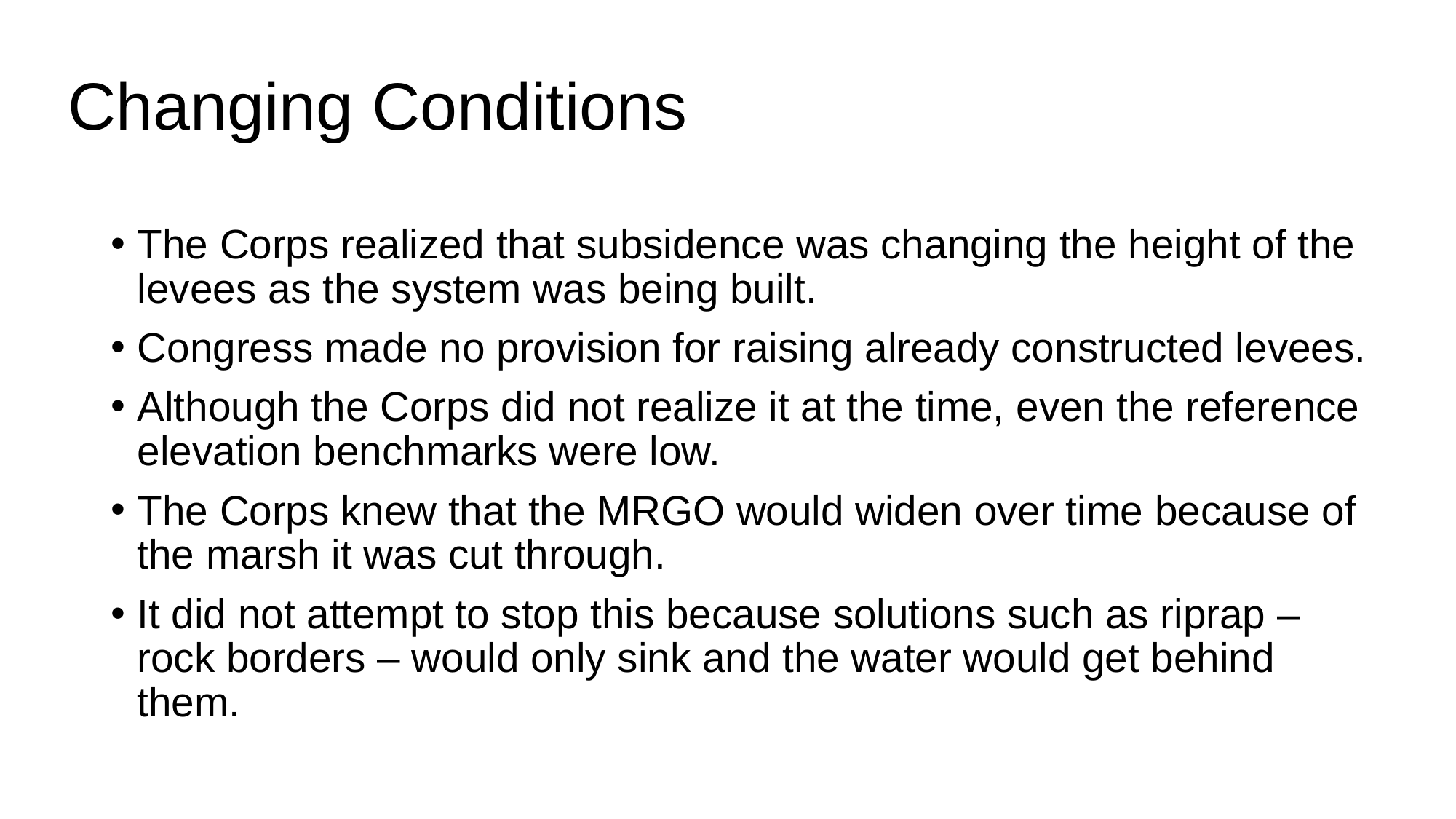

# Changing Conditions
The Corps realized that subsidence was changing the height of the levees as the system was being built.
Congress made no provision for raising already constructed levees.
Although the Corps did not realize it at the time, even the reference elevation benchmarks were low.
The Corps knew that the MRGO would widen over time because of the marsh it was cut through.
It did not attempt to stop this because solutions such as riprap – rock borders – would only sink and the water would get behind them.